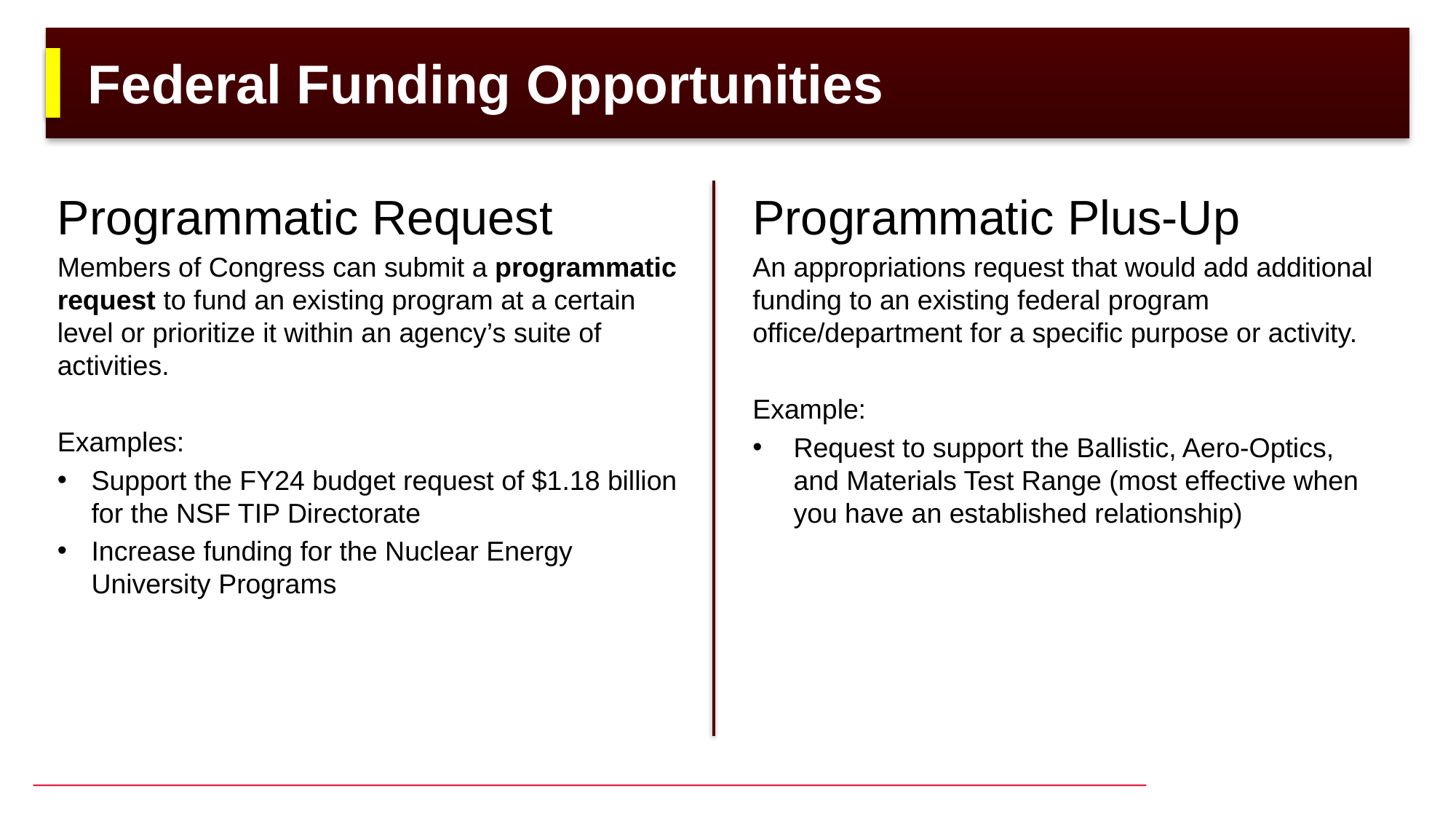

# Federal Funding Opportunities
Programmatic Request
Members of Congress can submit a programmatic request to fund an existing program at a certain level or prioritize it within an agency’s suite of activities.

Examples:
Support the FY24 budget request of $1.18 billion for the NSF TIP Directorate
Increase funding for the Nuclear Energy University Programs

Programmatic Plus-Up
An appropriations request that would add additional funding to an existing federal program office/department for a specific purpose or activity.

Example:
Request to support the Ballistic, Aero-Optics, and Materials Test Range (most effective when you have an established relationship)